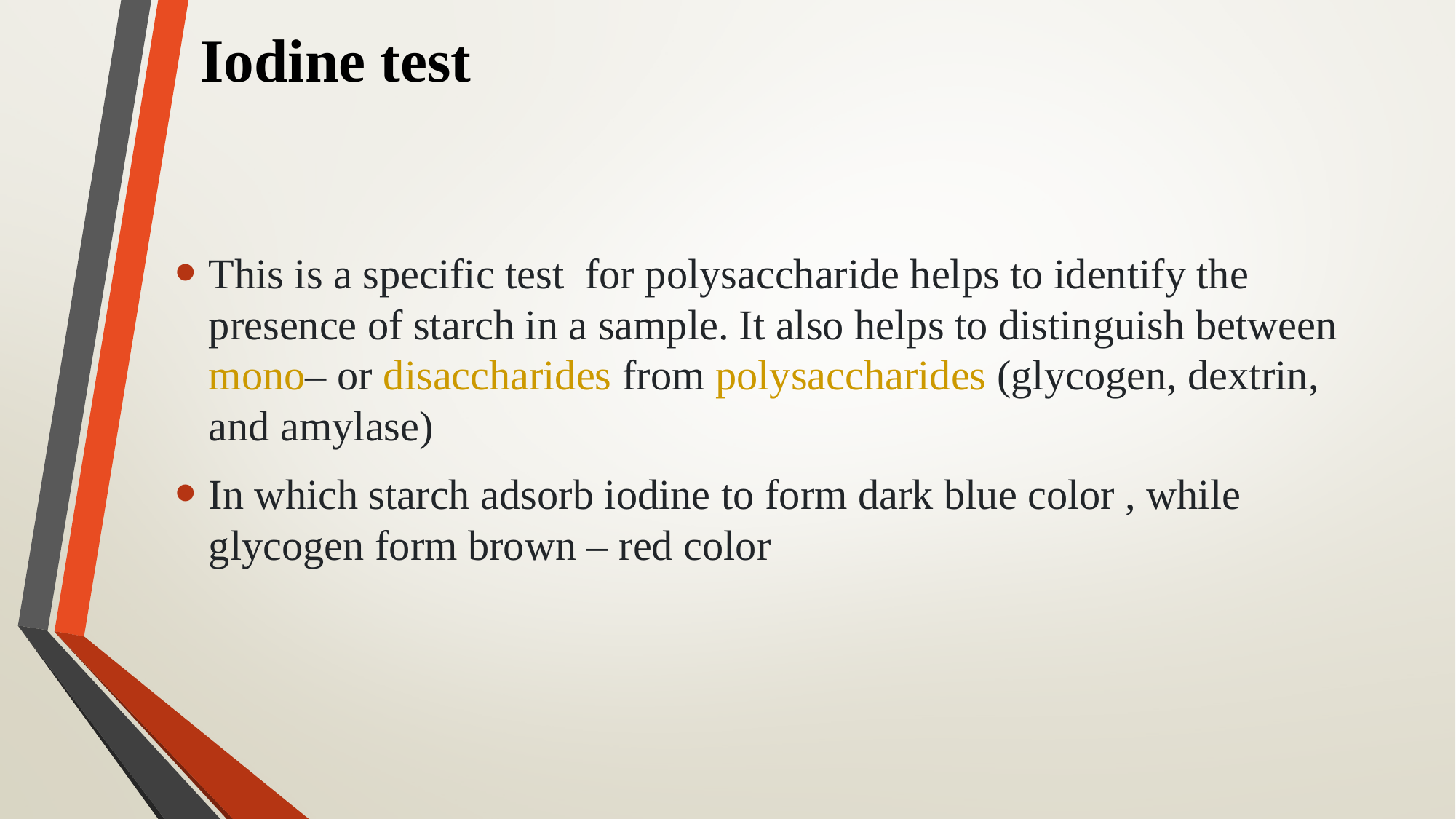

# Iodine test
This is a specific test  for polysaccharide helps to identify the presence of starch in a sample. It also helps to distinguish between mono– or disaccharides from polysaccharides (glycogen, dextrin, and amylase)
In which starch adsorb iodine to form dark blue color , while glycogen form brown – red color